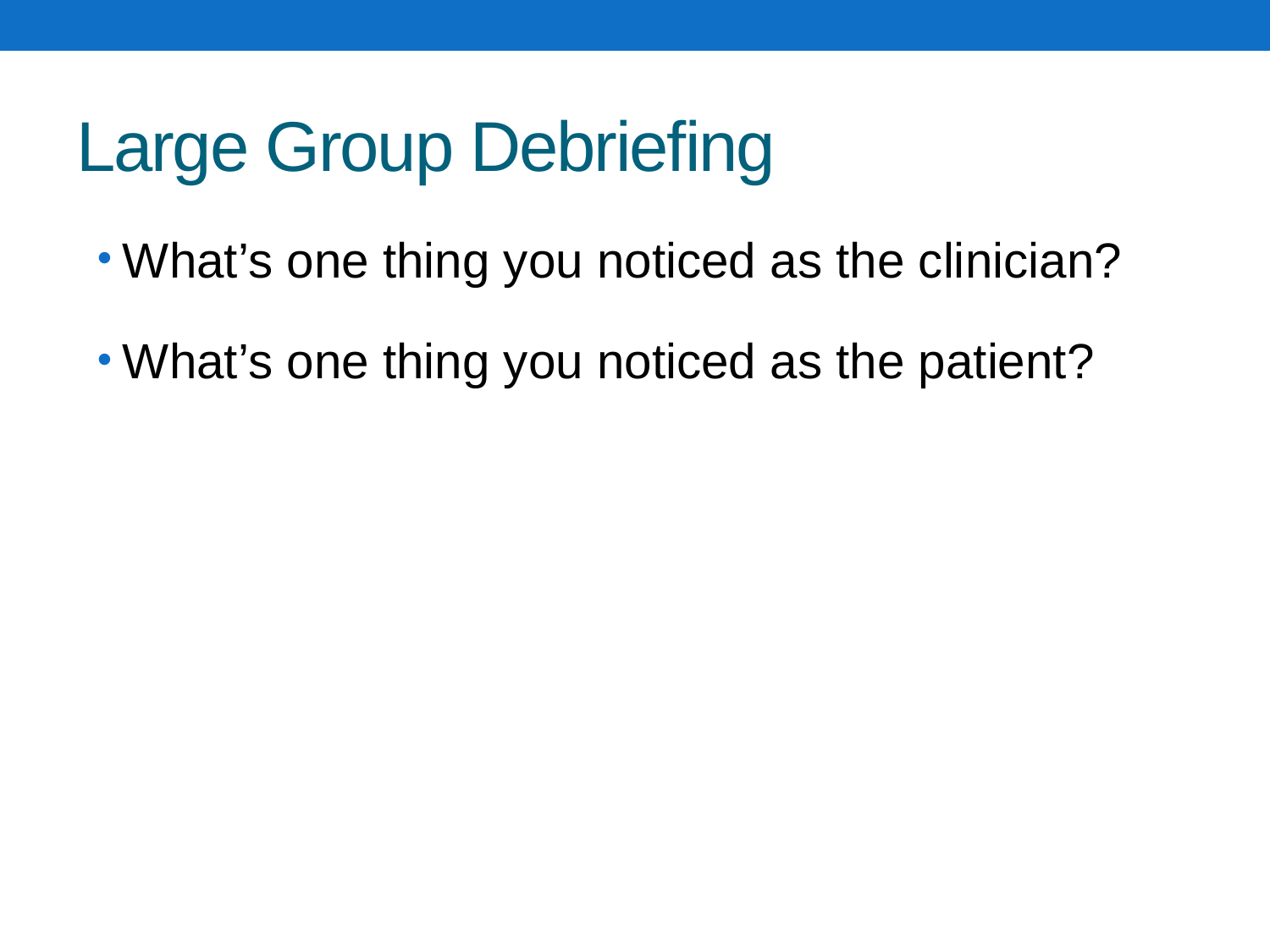

# Large Group Debriefing
What’s one thing you noticed as the clinician?
What’s one thing you noticed as the patient?